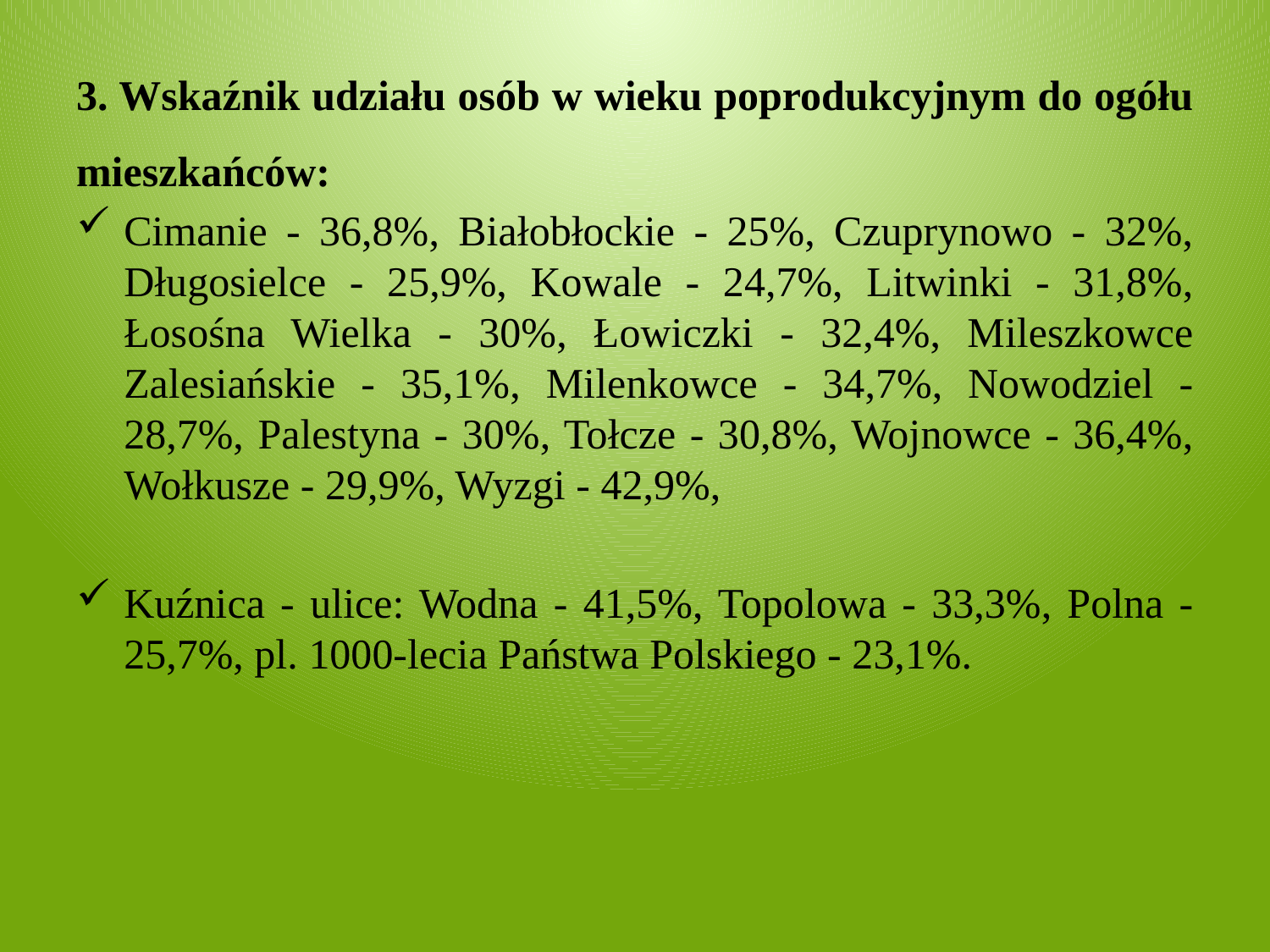

3. Wskaźnik udziału osób w wieku poprodukcyjnym do ogółu mieszkańców:
Cimanie - 36,8%, Białobłockie - 25%, Czuprynowo - 32%, Długosielce - 25,9%, Kowale - 24,7%, Litwinki - 31,8%, Łosośna Wielka - 30%, Łowiczki - 32,4%, Mileszkowce Zalesiańskie - 35,1%, Milenkowce - 34,7%, Nowodziel - 28,7%, Palestyna - 30%, Tołcze - 30,8%, Wojnowce - 36,4%, Wołkusze - 29,9%, Wyzgi - 42,9%,

Kuźnica - ulice: Wodna - 41,5%, Topolowa - 33,3%, Polna - 25,7%, pl. 1000-lecia Państwa Polskiego - 23,1%.